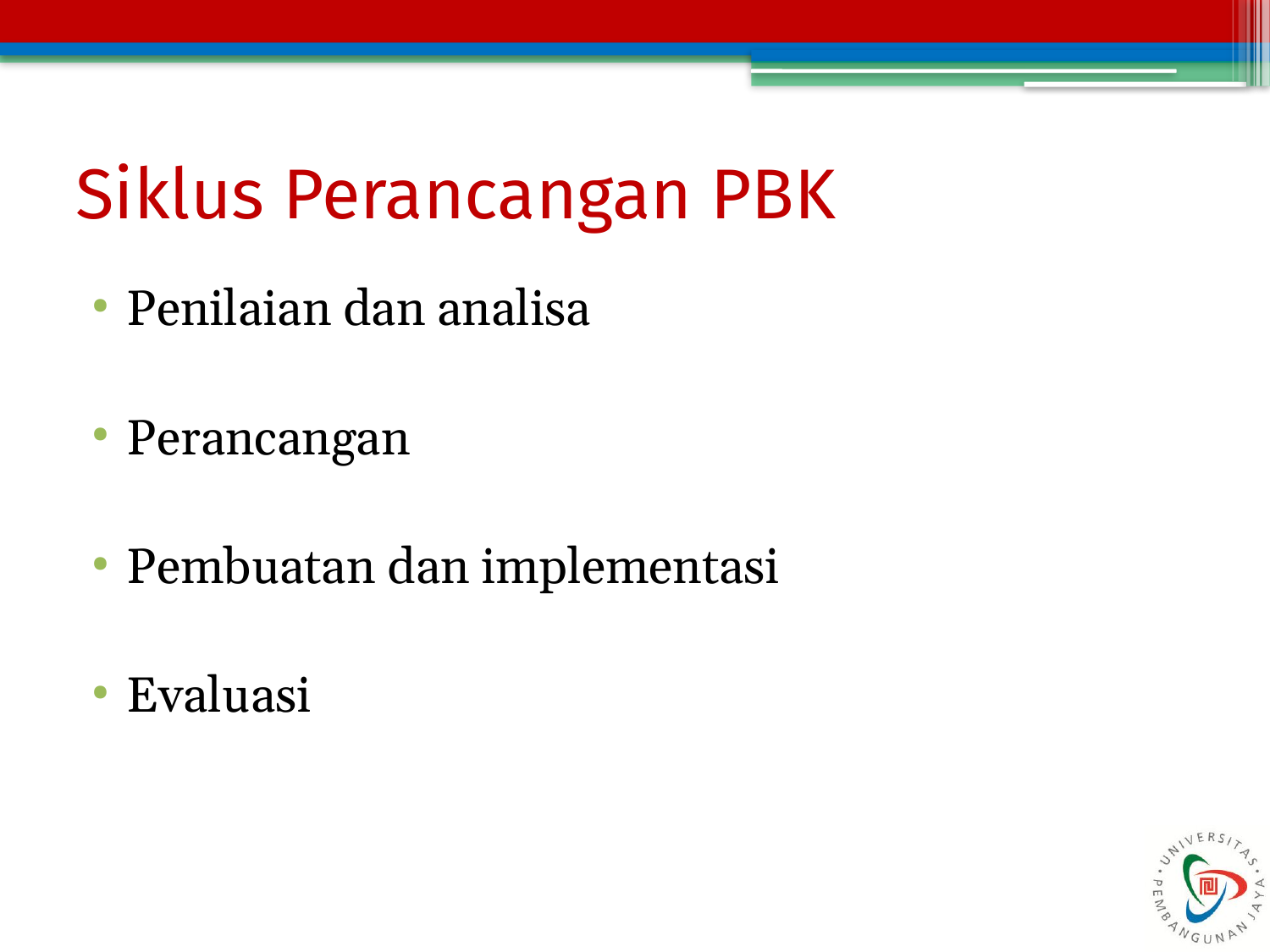

# Siklus Perancangan PBK
Penilaian dan analisa

Perancangan

Pembuatan dan implementasi

Evaluasi